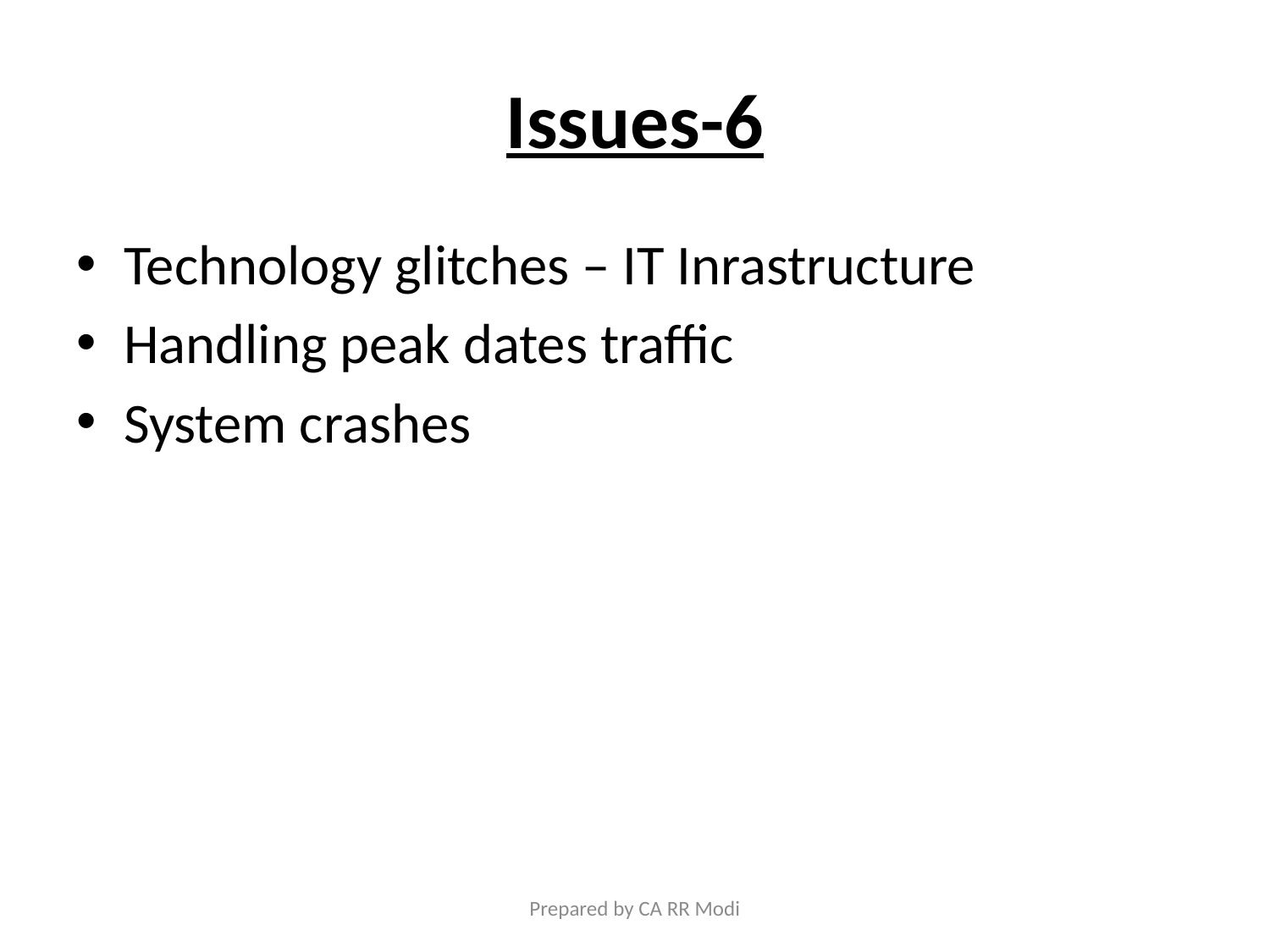

# Issues-6
Technology glitches – IT Inrastructure
Handling peak dates traffic
System crashes
Prepared by CA RR Modi